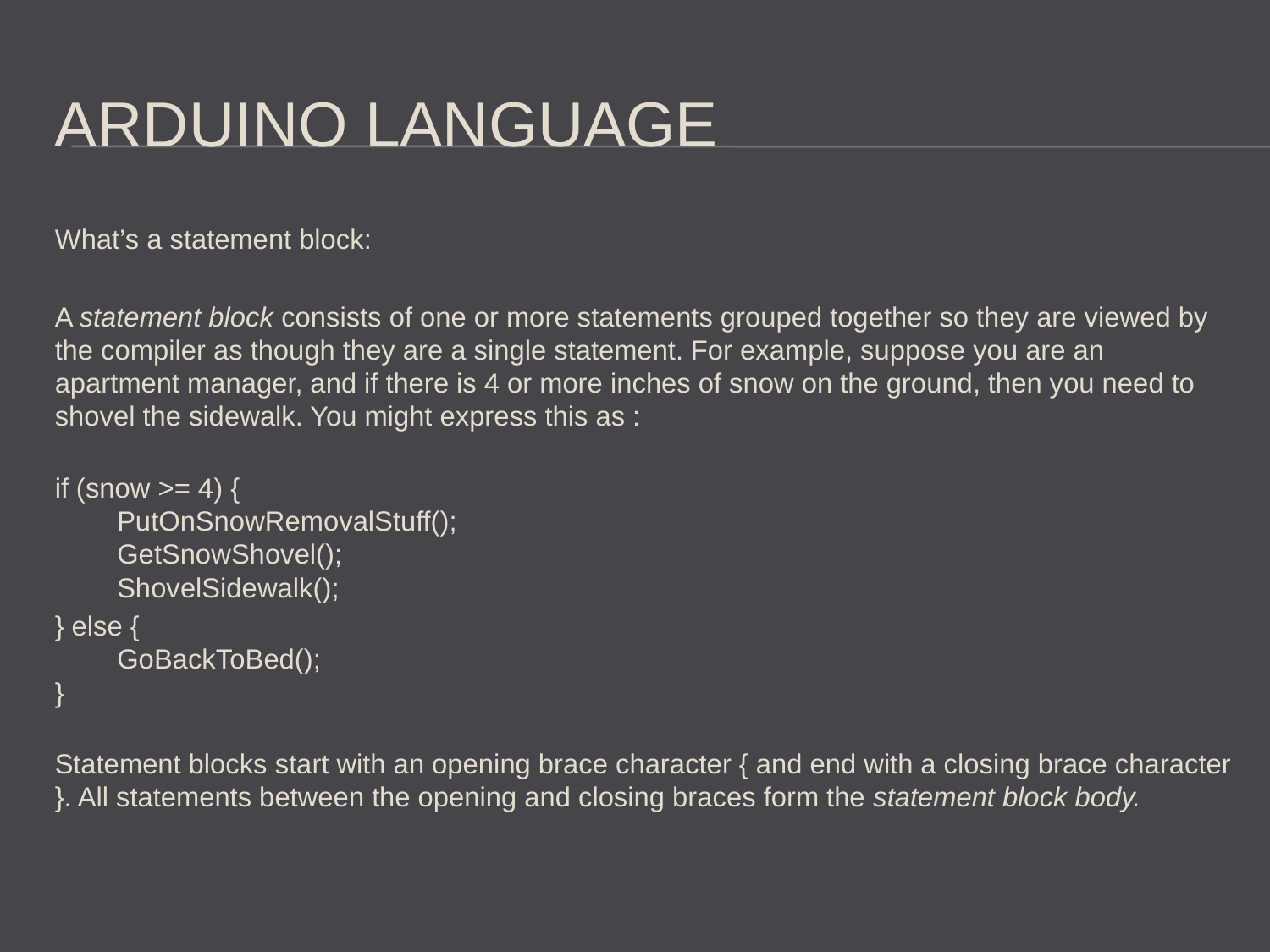

# Arduino Language
What’s a statement block:

A statement block consists of one or more statements grouped together so they are viewed by the compiler as though they are a single statement. For example, suppose you are an apartment manager, and if there is 4 or more inches of snow on the ground, then you need to shovel the sidewalk. You might express this as :
if (snow >= 4) {
	PutOnSnowRemovalStuff();
	GetSnowShovel();
	ShovelSidewalk();
} else {
	GoBackToBed();
}
Statement blocks start with an opening brace character { and end with a closing brace character }. All statements between the opening and closing braces form the statement block body.